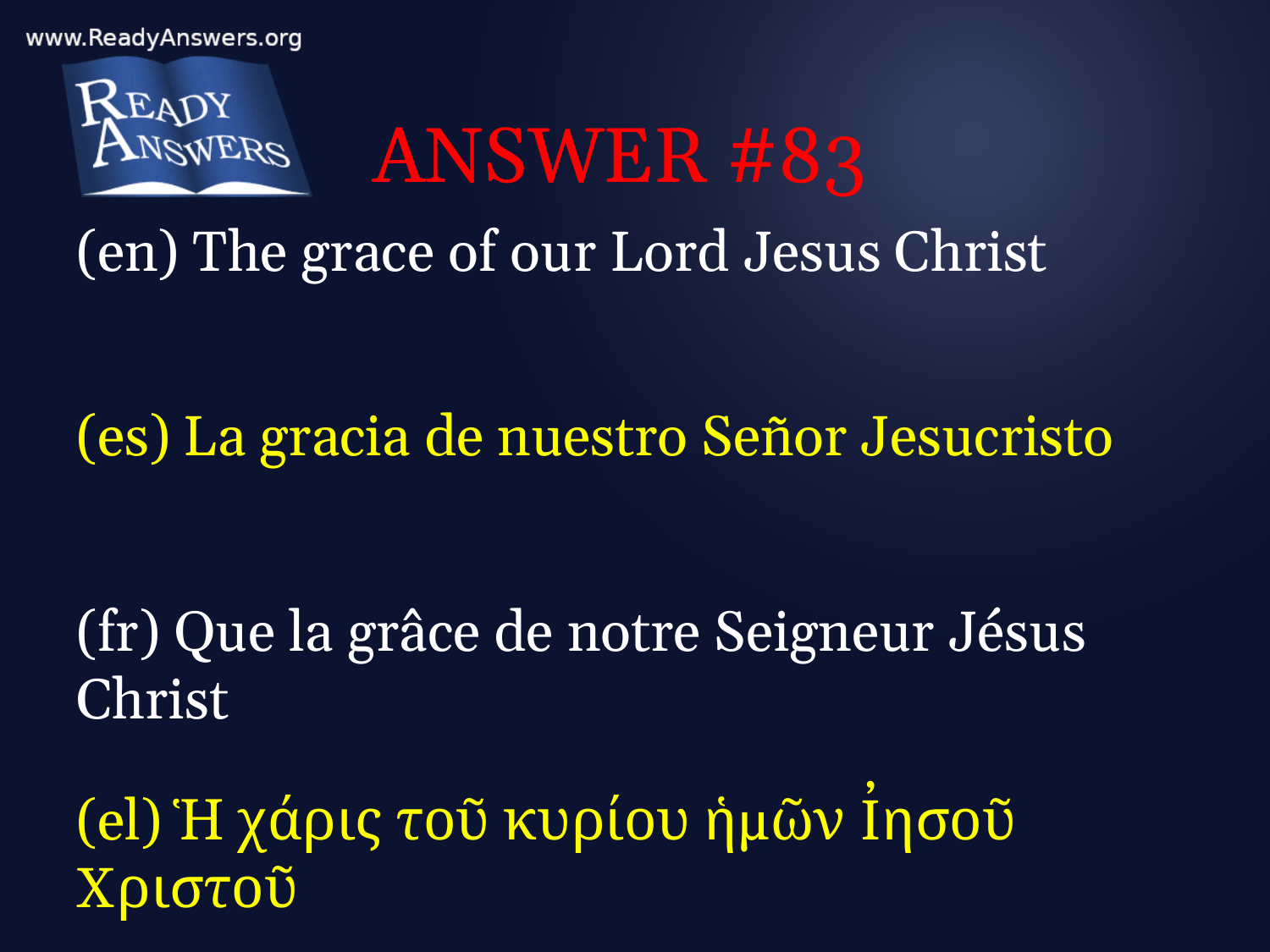

# ANSWER #83
(en) The grace of our Lord Jesus Christ
(es) La gracia de nuestro Señor Jesucristo
(fr) Que la grâce de notre Seigneur Jésus Christ
(el) Ἡ χάρις τοῦ κυρίου ἡμῶν Ἰησοῦ Χριστοῦ